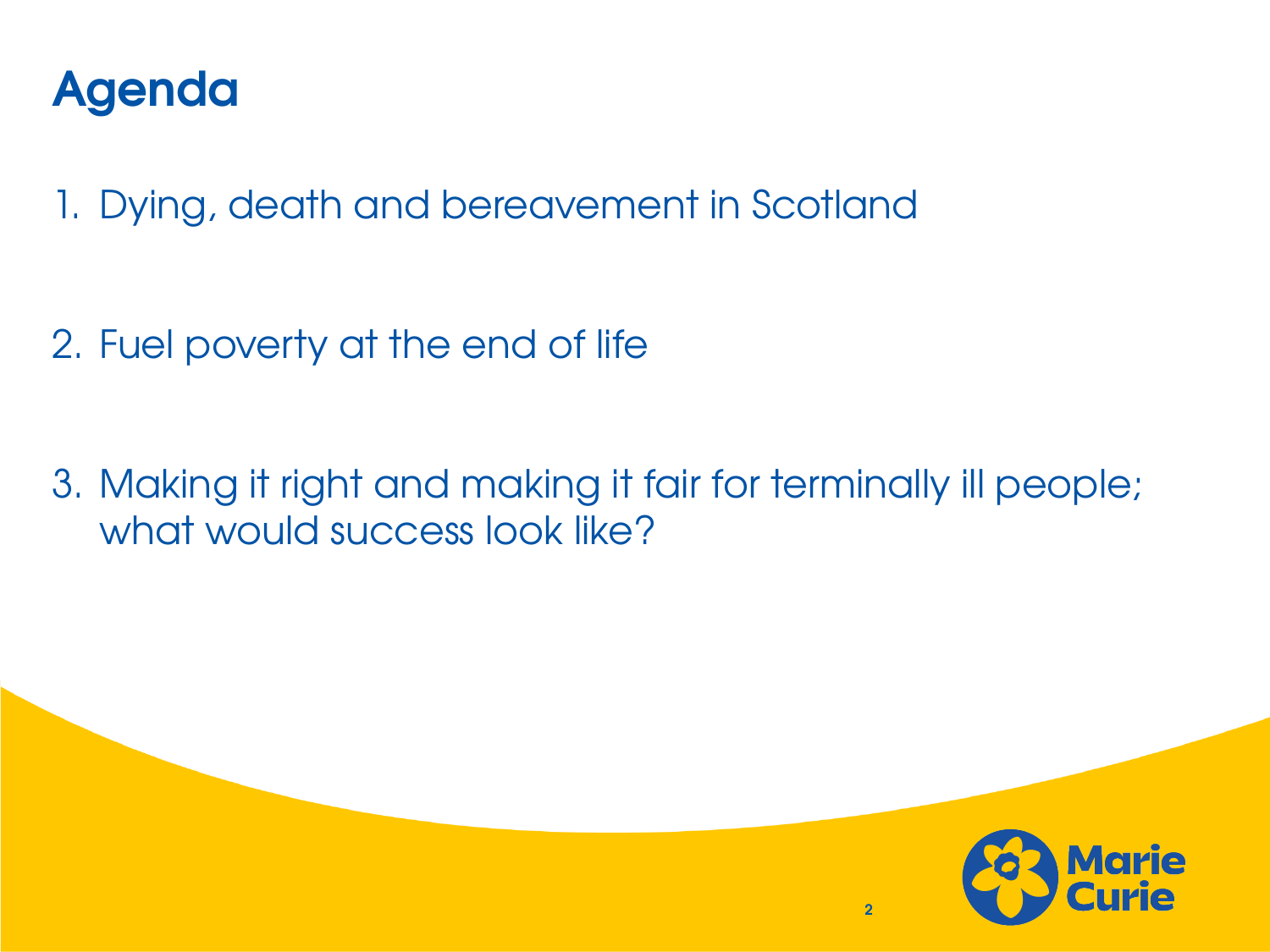

# Agenda
Dying, death and bereavement in Scotland

Fuel poverty at the end of life

Making it right and making it fair for terminally ill people; what would success look like?

2